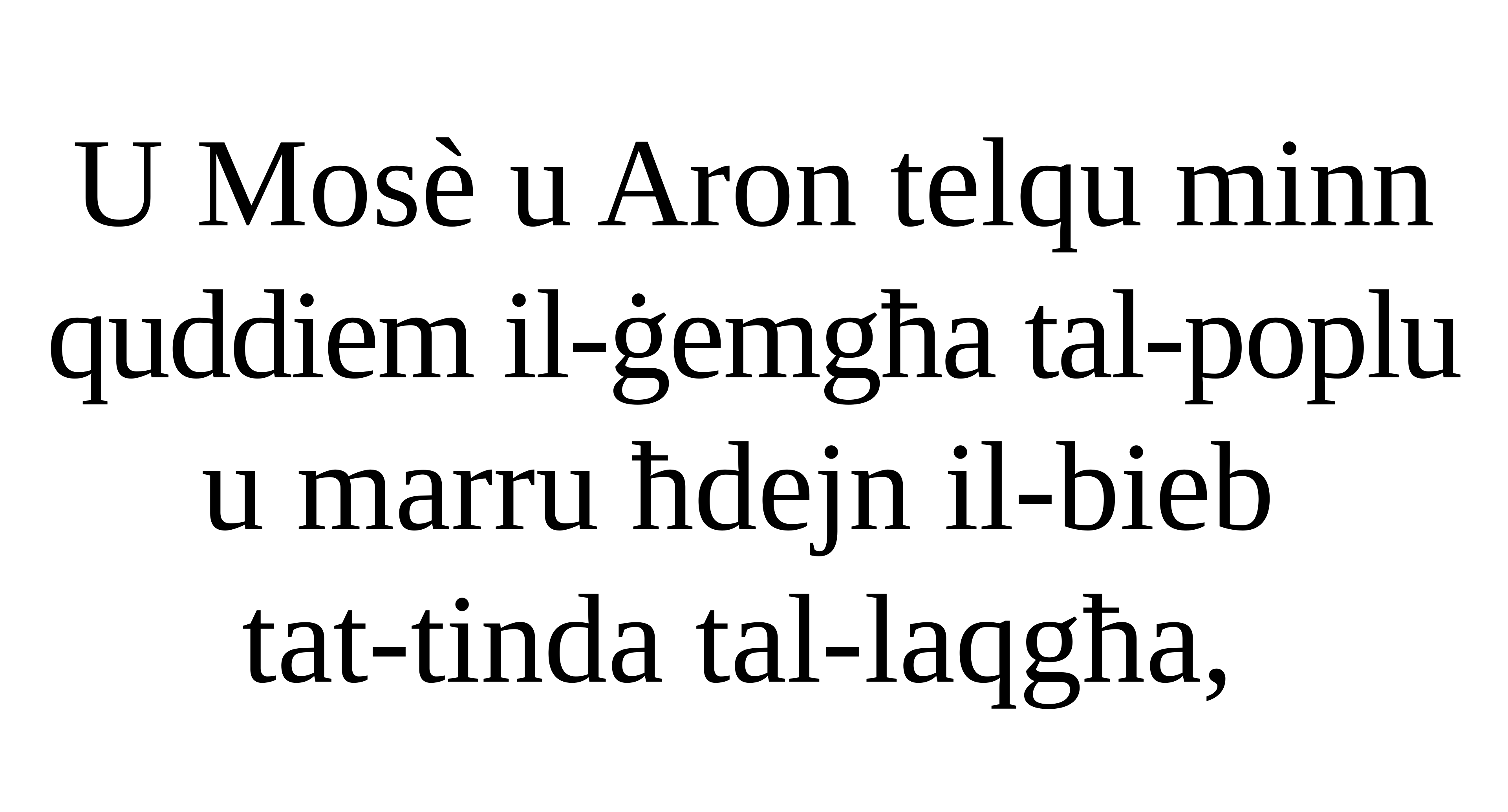

U Mosè u Aron telqu minn
quddiem il-ġemgħa tal-poplu u marru ħdejn il-bieb
tat-tinda tal-laqgħa,